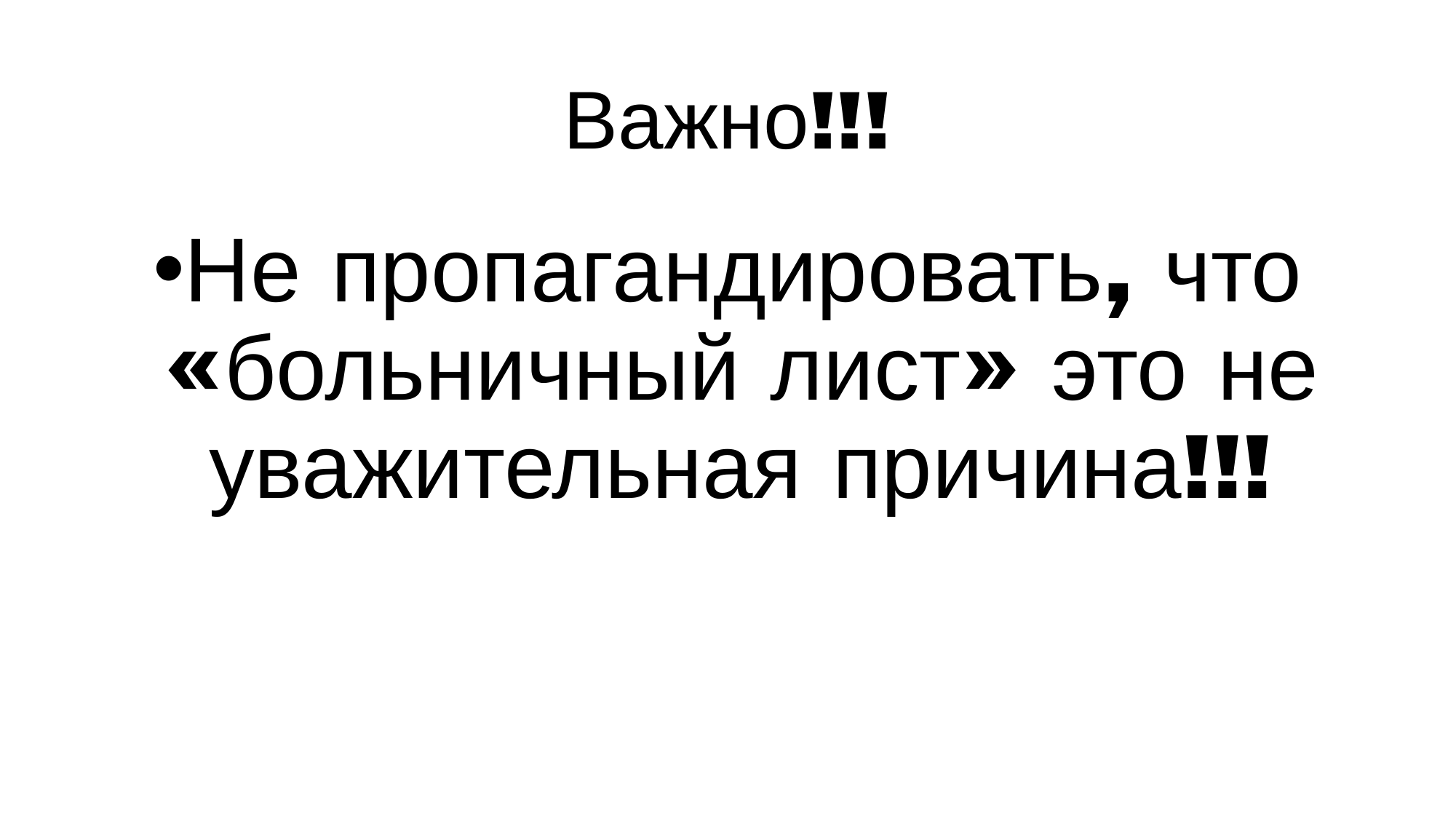

# Важно!!!
Не пропагандировать, что «больничный лист» это не уважительная причина!!!